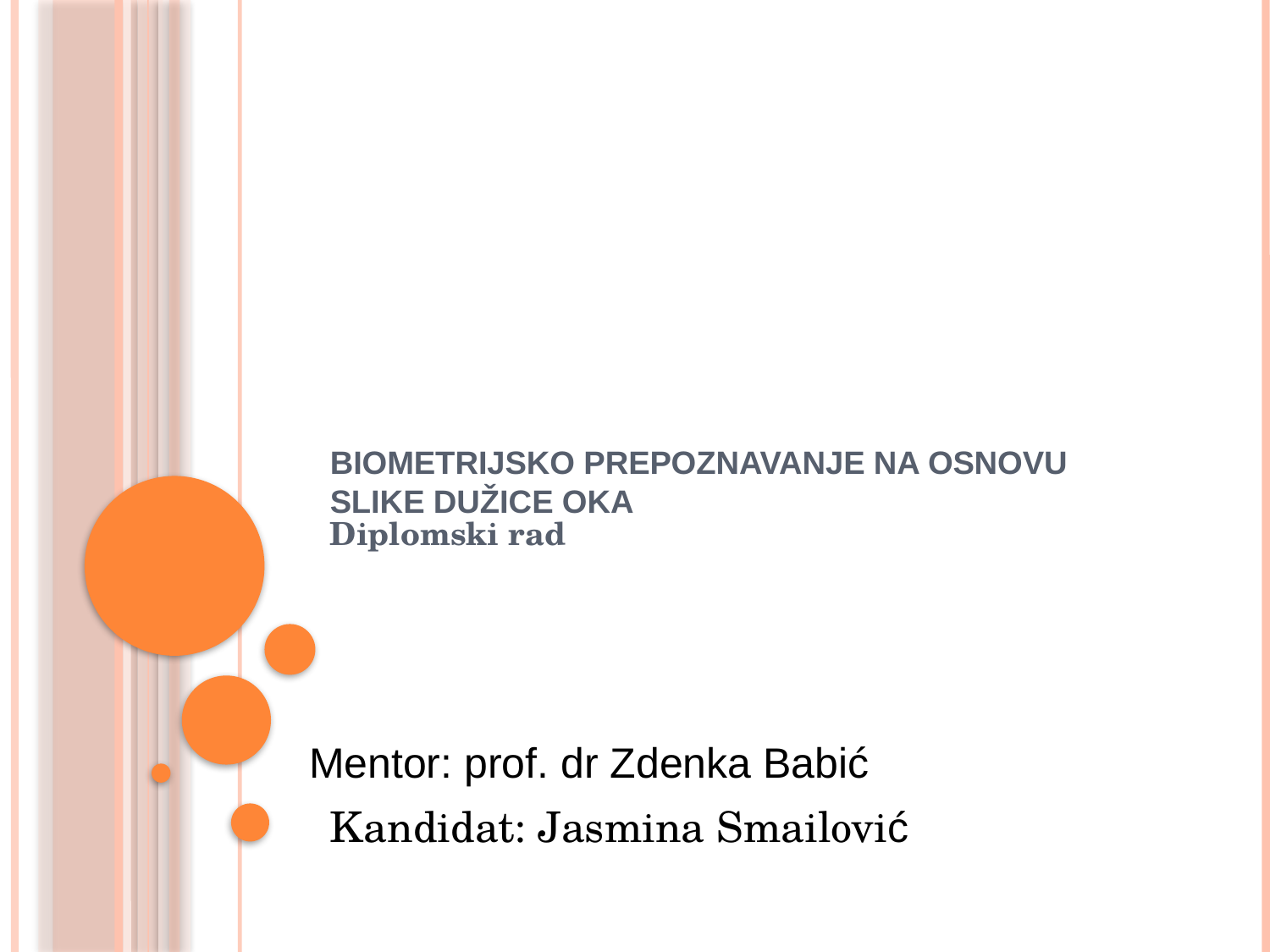

# Biometrijsko prepoznavanje na osnovu slike dužice oka
Diplomski rad
Mentor: prof. dr Zdenka Babić
Kandidat: Jasmina Smailović